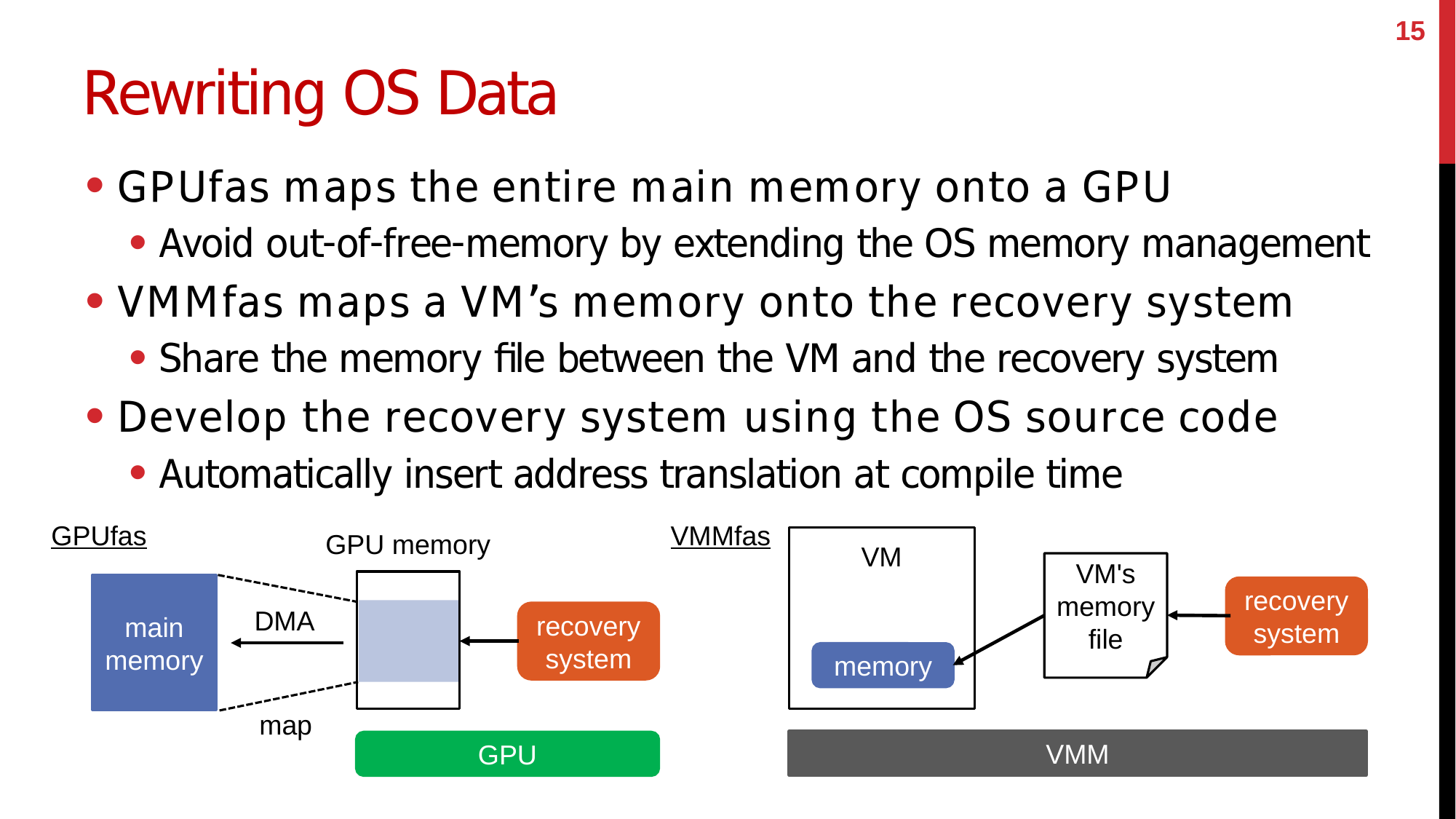

15
# Rewriting OS Data
GPUfas maps the entire main memory onto a GPU
Avoid out-of-free-memory by extending the OS memory management
VMMfas maps a VM’s memory onto the recovery system
Share the memory file between the VM and the recovery system
Develop the recovery system using the OS source code
Automatically insert address translation at compile time
GPUfas
VMMfas
GPU memory

VM
VM's
memory
file

main
memory
recovery system
DMA

recovery system
memory
map
VMM
GPU